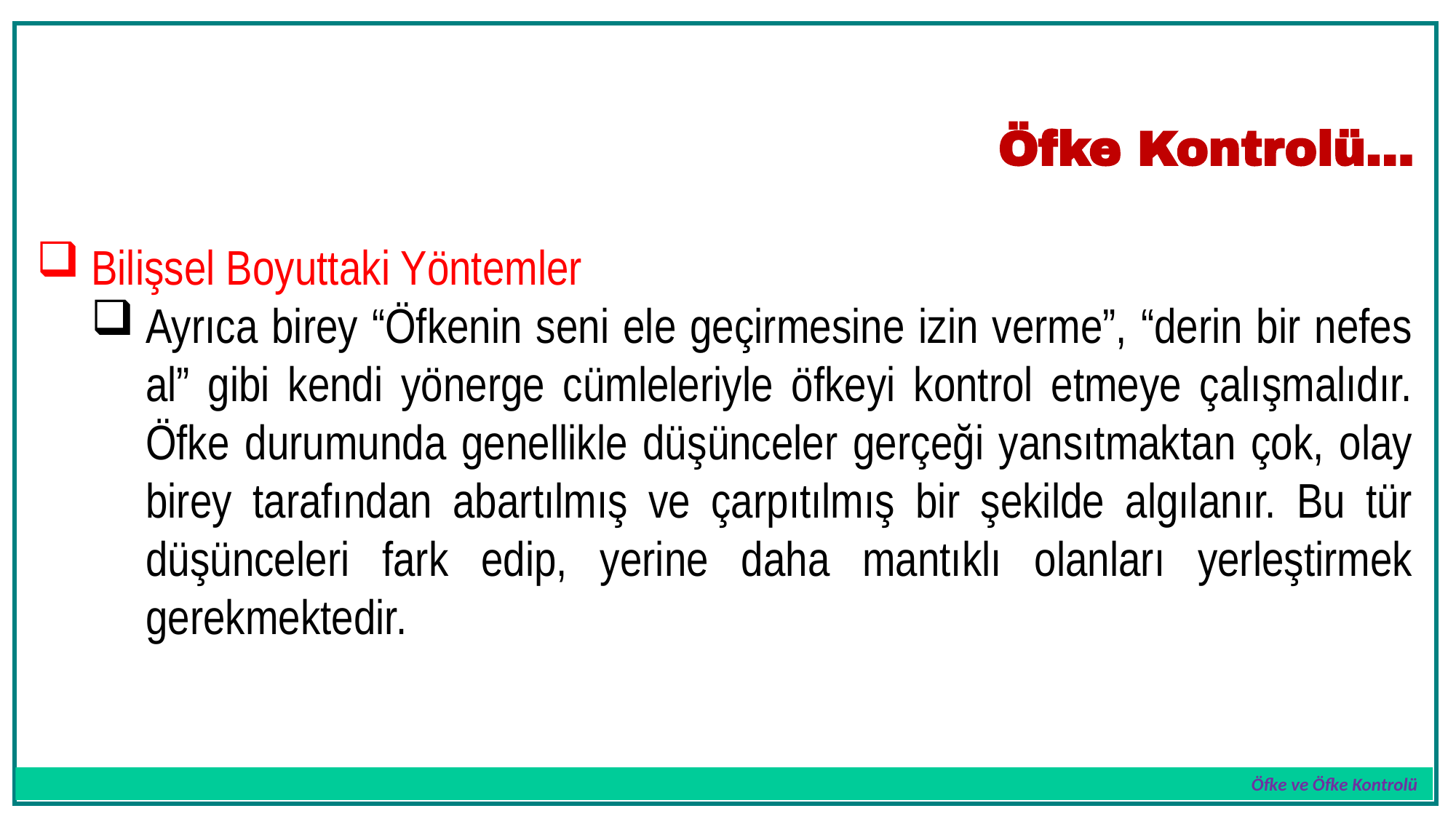

Öfke ve Öfke Kontrolü
# Öfke Kontrolü…
Bilişsel Boyuttaki Yöntemler
Ayrıca birey “Öfkenin seni ele geçirmesine izin verme”, “derin bir nefes al” gibi kendi yönerge cümleleriyle öfkeyi kontrol etmeye çalışmalıdır. Öfke durumunda genellikle düşünceler gerçeği yansıtmaktan çok, olay birey tarafından abartılmış ve çarpıtılmış bir şekilde algılanır. Bu tür düşünceleri fark edip, yerine daha mantıklı olanları yerleştirmek gerekmektedir.